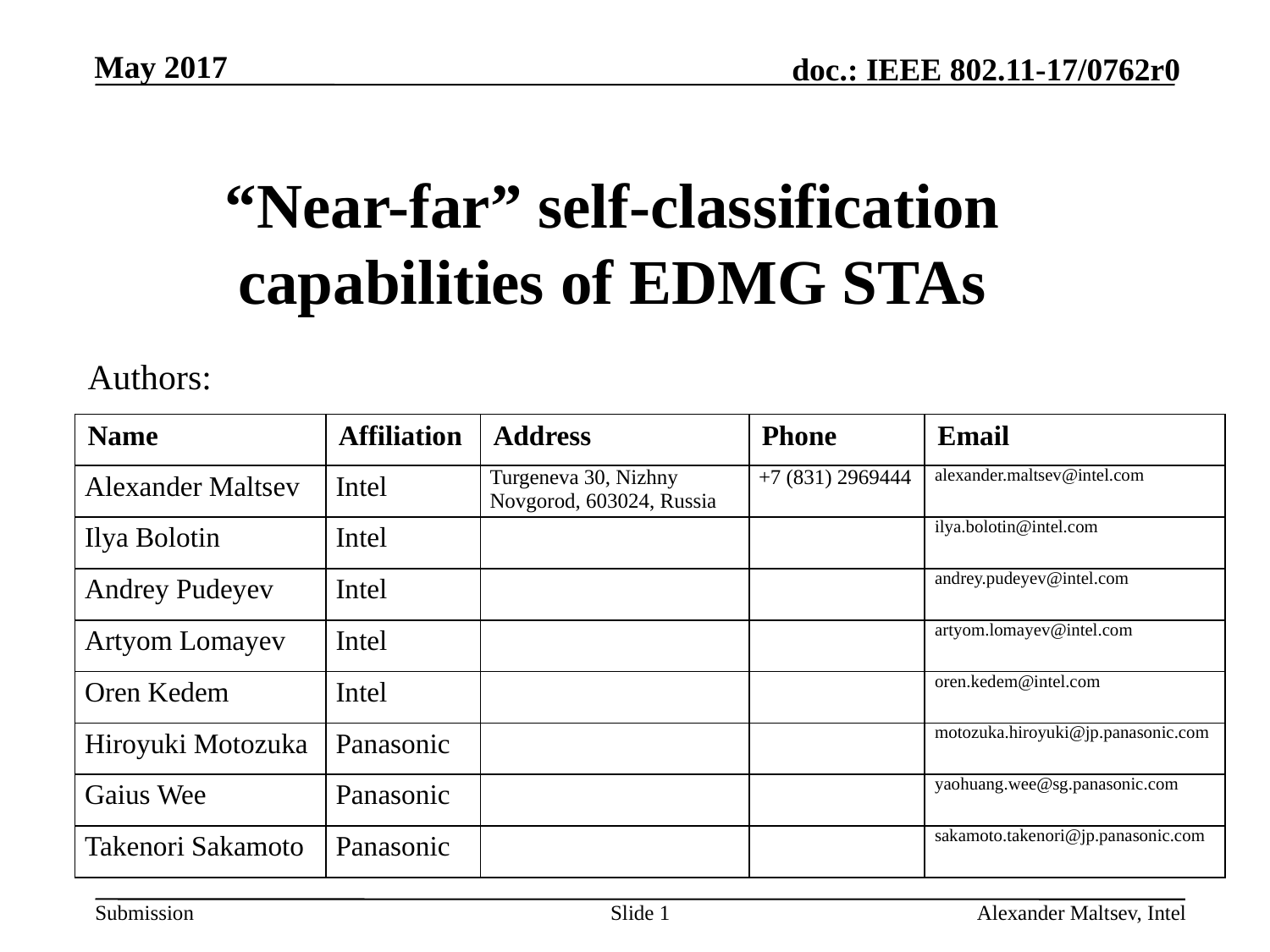

# “Near-far” self-classification capabilities of EDMG STAs
Authors:
| Name | Affiliation | Address | Phone | Email |
| --- | --- | --- | --- | --- |
| Alexander Maltsev | Intel | Turgeneva 30, Nizhny Novgorod, 603024, Russia | +7 (831) 2969444 | alexander.maltsev@intel.com |
| Ilya Bolotin | Intel |  |  | ilya.bolotin@intel.com |
| Andrey Pudeyev | Intel |  |  | andrey.pudeyev@intel.com |
| Artyom Lomayev | Intel |  |  | artyom.lomayev@intel.com |
| Oren Kedem | Intel |  |  | oren.kedem@intel.com |
| Hiroyuki Motozuka | Panasonic |  |  | motozuka.hiroyuki@jp.panasonic.com |
| Gaius Wee | Panasonic |  |  | yaohuang.wee@sg.panasonic.com |
| Takenori Sakamoto | Panasonic |  |  | sakamoto.takenori@jp.panasonic.com |
Slide 1
Alexander Maltsev, Intel